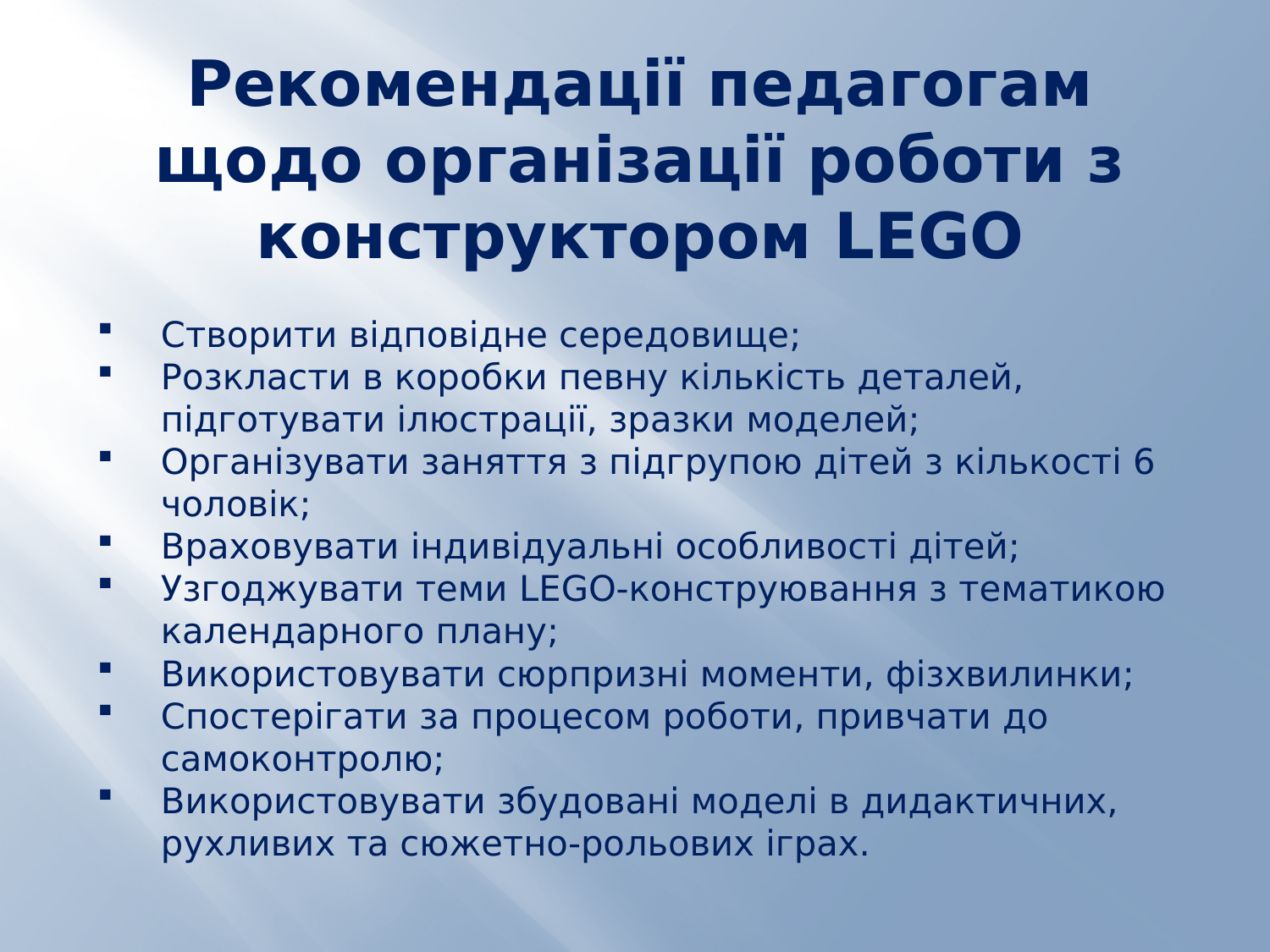

Рекомендації педагогам щодо організації роботи з конструктором LEGO
Створити відповідне середовище;
Розкласти в коробки певну кількість деталей, підготувати ілюстрації, зразки моделей;
Організувати заняття з підгрупою дітей з кількості 6 чоловік;
Враховувати індивідуальні особливості дітей;
Узгоджувати теми LEGO-конструювання з тематикою календарного плану;
Використовувати сюрпризні моменти, фізхвилинки;
Спостерігати за процесом роботи, привчати до самоконтролю;
Використовувати збудовані моделі в дидактичних, рухливих та сюжетно-рольових іграх.